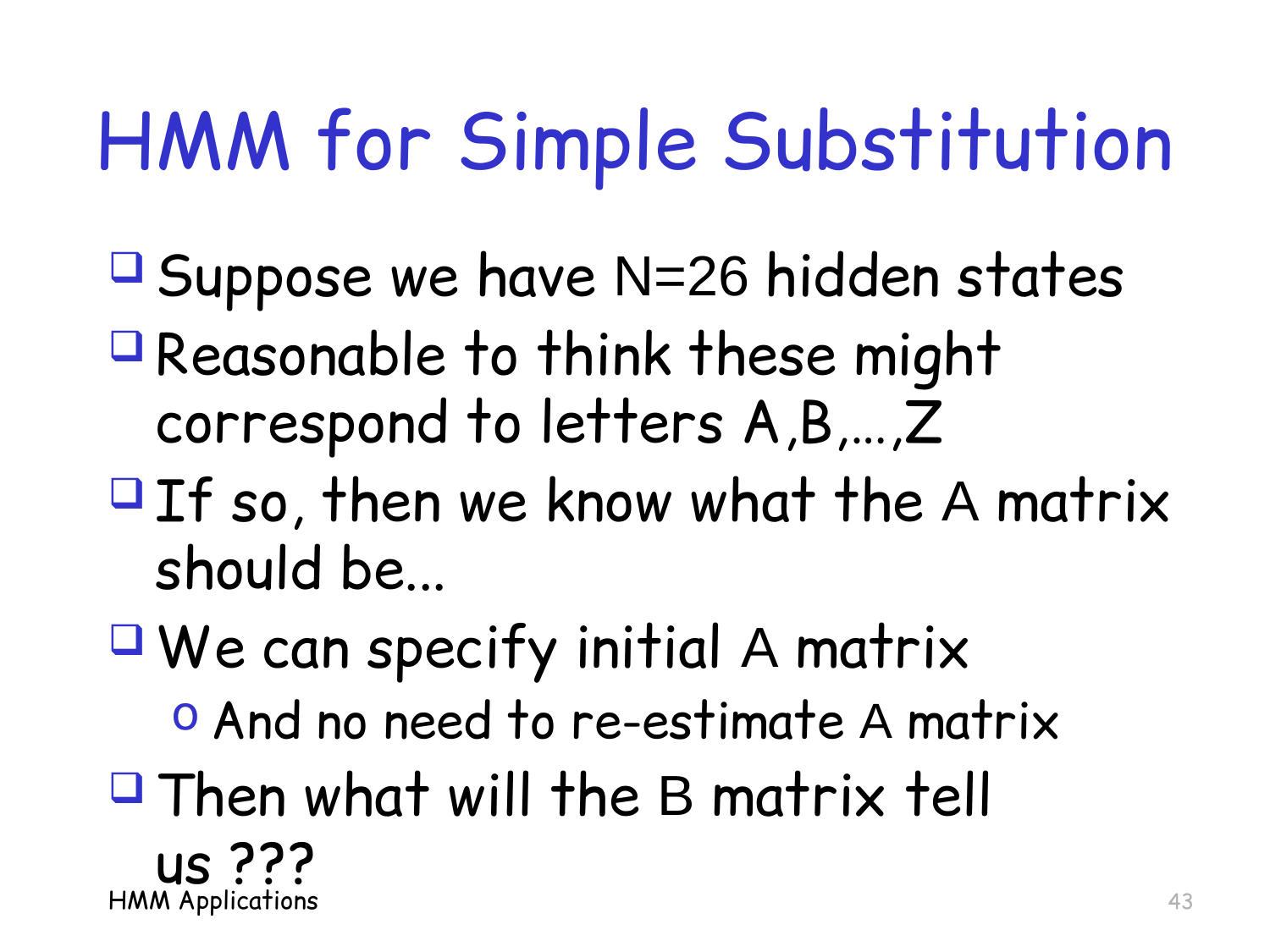

# HMM for Simple Substitution
Suppose we have N=26 hidden states
Reasonable to think these might correspond to letters A,B,…,Z
If so, then we know what the A matrix should be...
We can specify initial A matrix
And no need to re-estimate A matrix
Then what will the B matrix tell us ???

HMM Applications
43